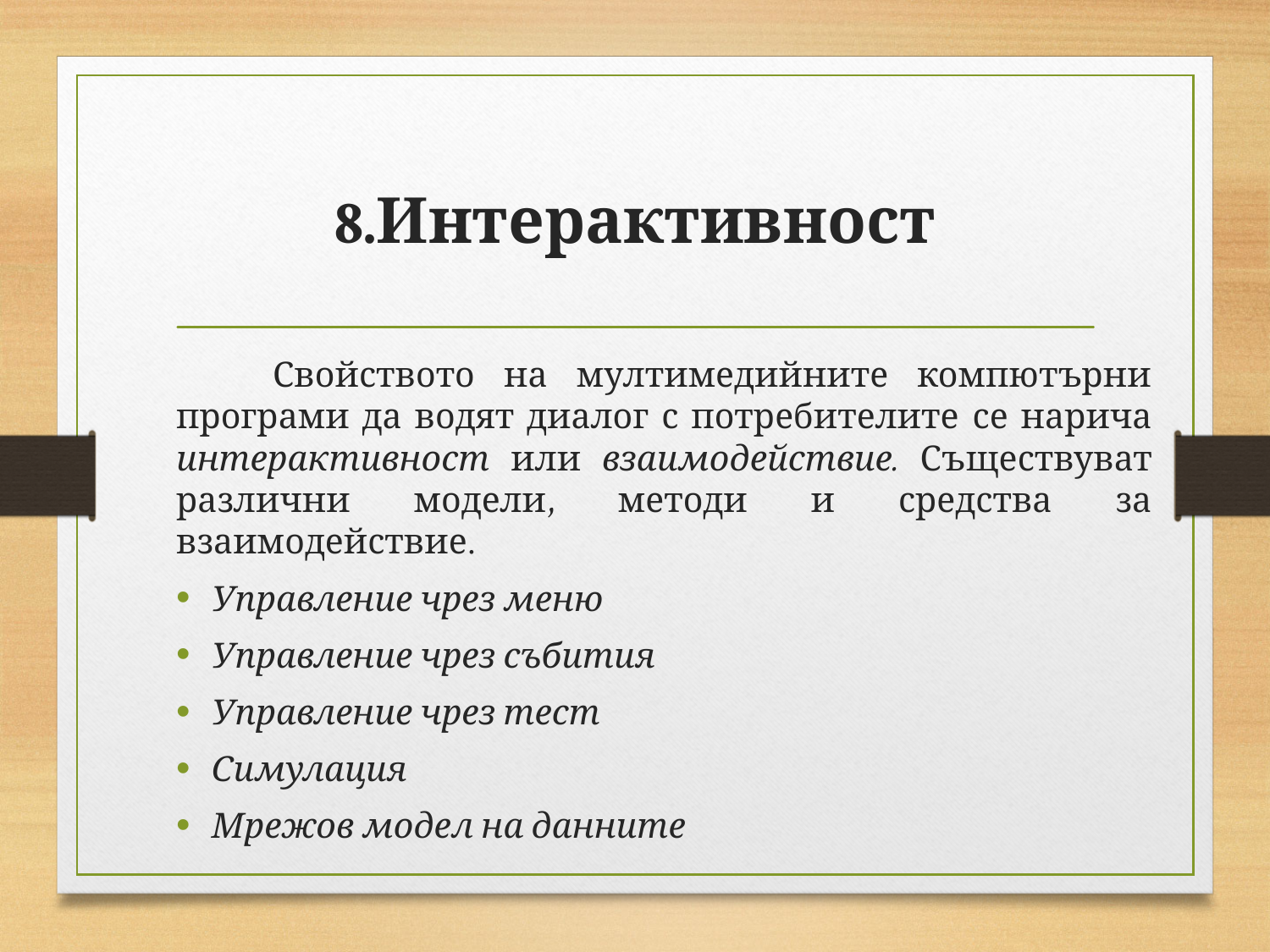

# 8.Интерактивност
	Свойството на мултимедийните компютърни програми да водят диалог с потребителите се нарича интерактивност или взаимодействие. Съществуват различни модели, методи и средства за взаимодействие.
Управление чрез меню
Управление чрез събития
Управление чрез тест
Симулация
Мрежов модел на данните